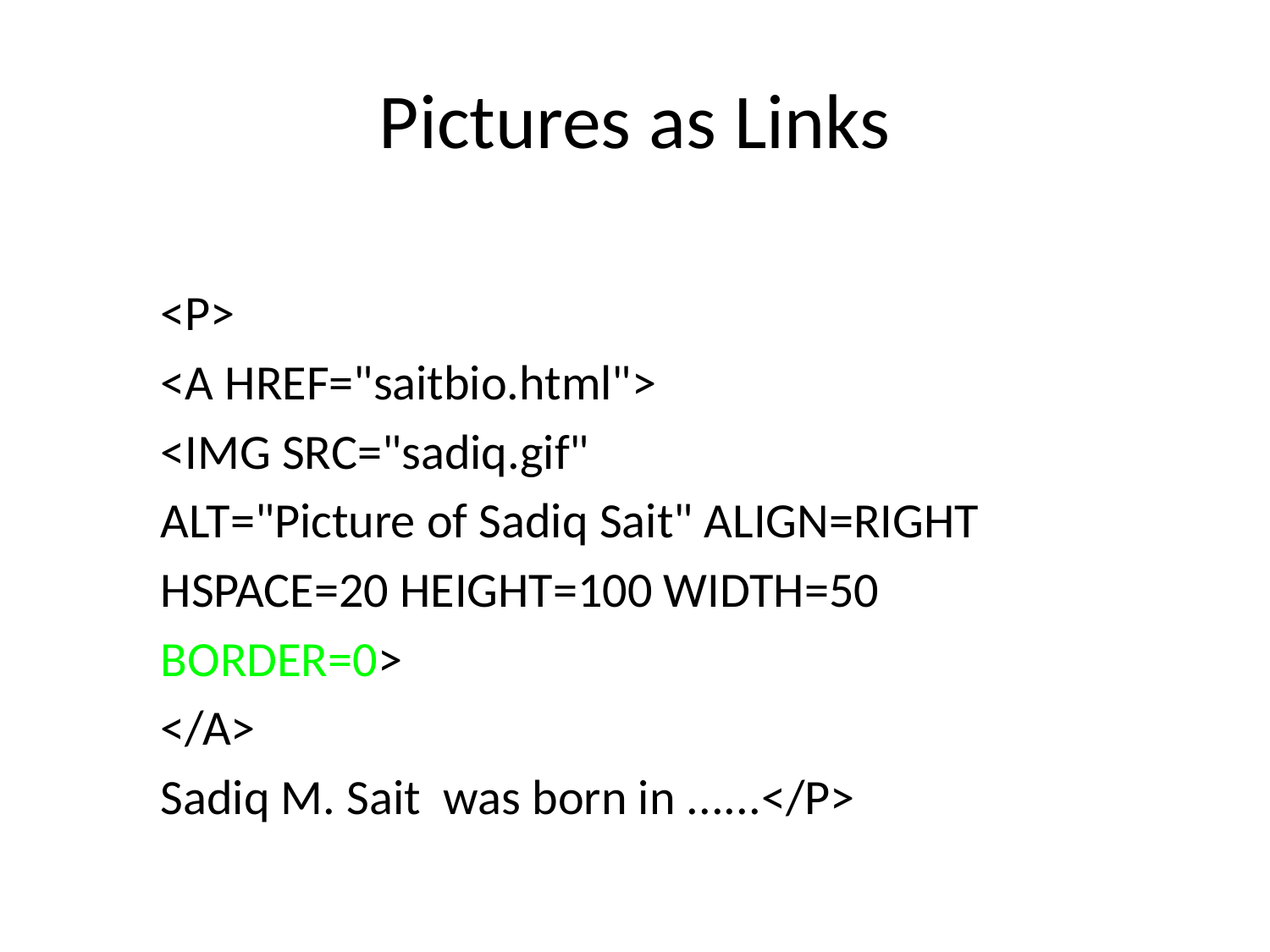

# Pictures as Links
<P>
<A HREF="saitbio.html">
<IMG SRC="sadiq.gif"
ALT="Picture of Sadiq Sait" ALIGN=RIGHT
HSPACE=20 HEIGHT=100 WIDTH=50
BORDER=0>
</A>
Sadiq M. Sait  was born in ......</P>